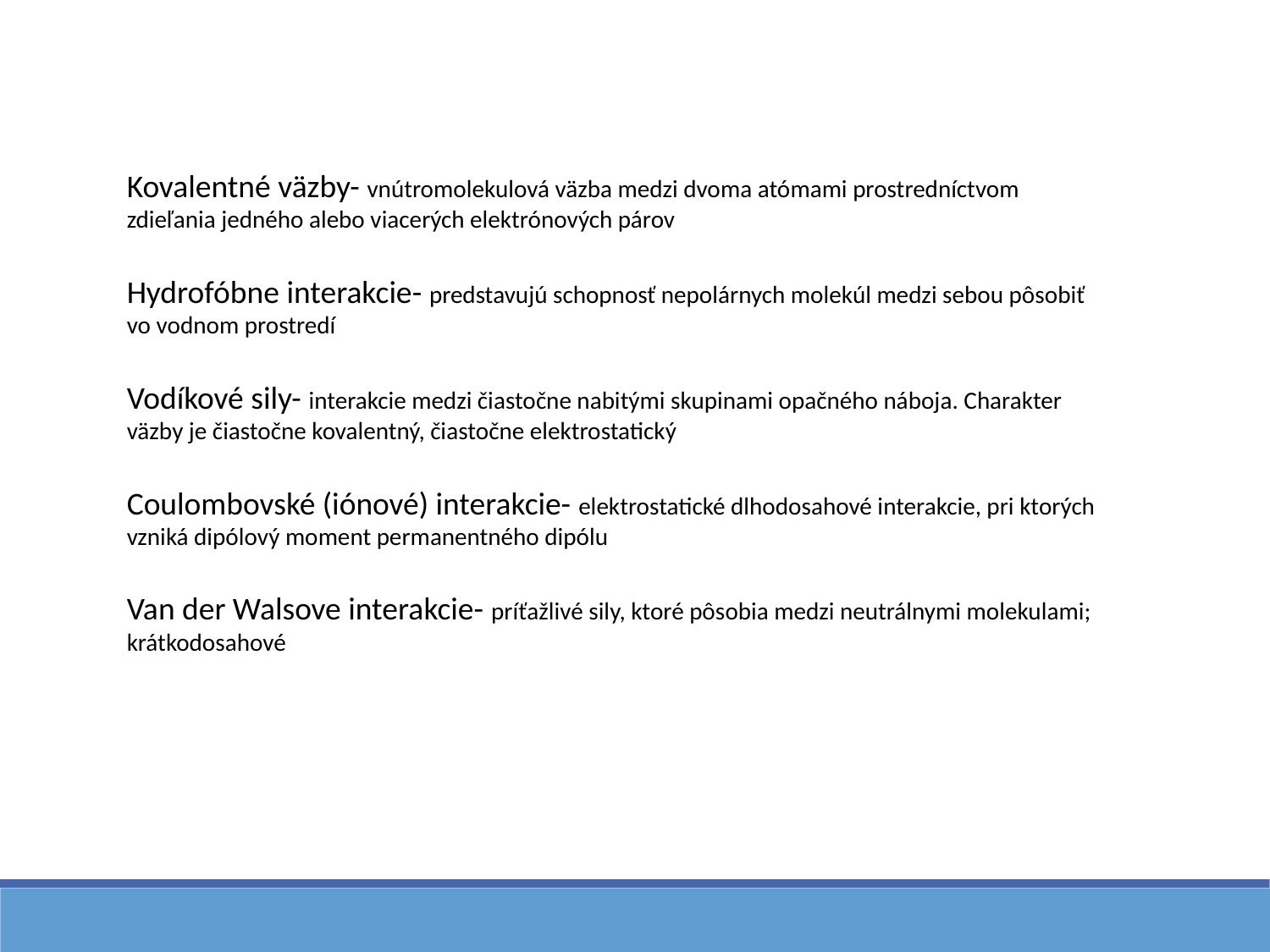

Kovalentné väzby- vnútromolekulová väzba medzi dvoma atómami prostredníctvom zdieľania jedného alebo viacerých elektrónových párov

Hydrofóbne interakcie- predstavujú schopnosť nepolárnych molekúl medzi sebou pôsobiť vo vodnom prostredí

Vodíkové sily- interakcie medzi čiastočne nabitými skupinami opačného náboja. Charakter väzby je čiastočne kovalentný, čiastočne elektrostatický

Coulombovské (iónové) interakcie- elektrostatické dlhodosahové interakcie, pri ktorých vzniká dipólový moment permanentného dipólu

Van der Walsove interakcie- príťažlivé sily, ktoré pôsobia medzi neutrálnymi molekulami; krátkodosahové